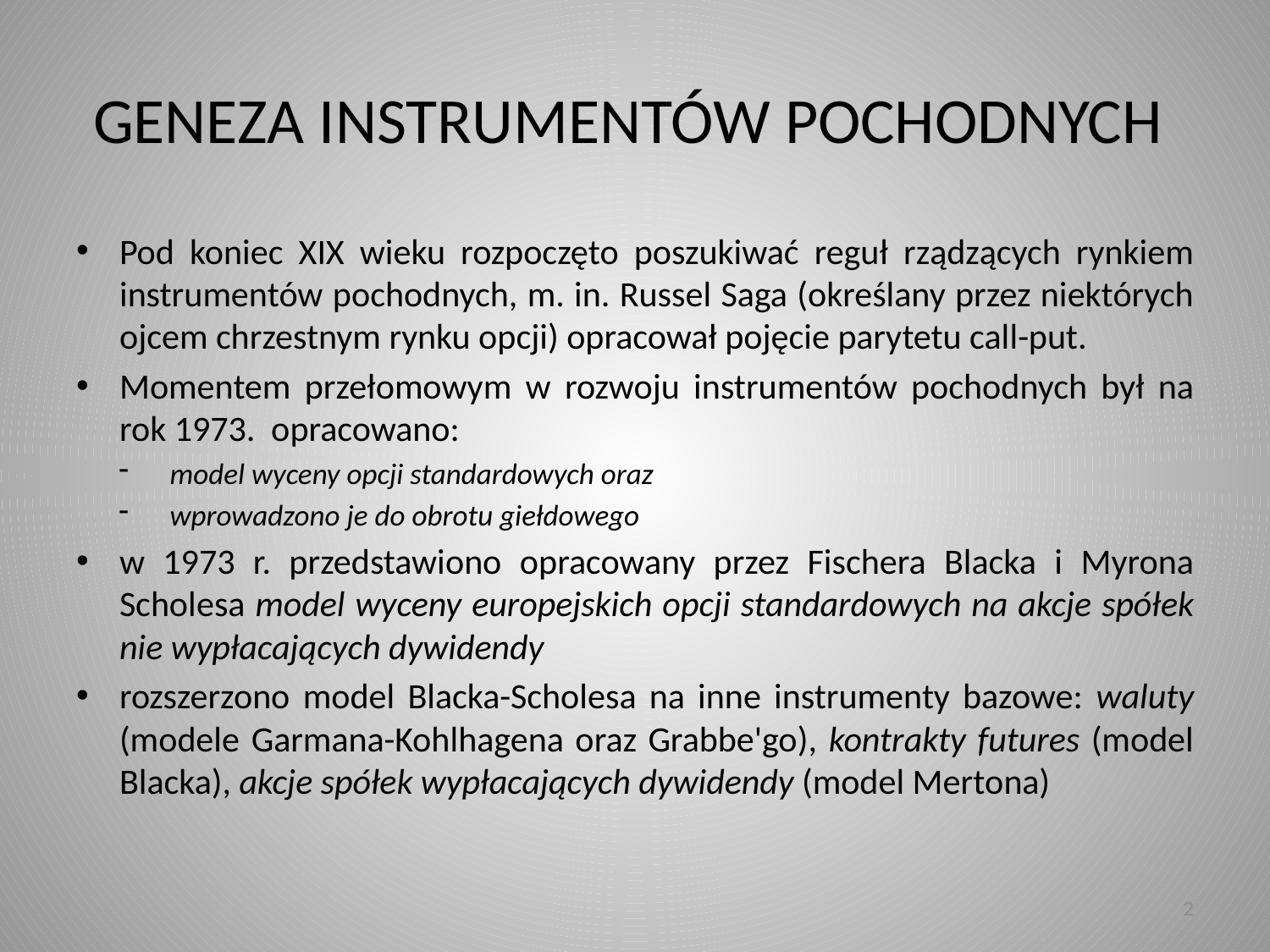

# GENEZA INSTRUMENTÓW POCHODNYCH
Pod koniec XIX wieku rozpoczęto poszukiwać reguł rządzących rynkiem instrumentów pochodnych, m. in. Russel Saga (określany przez niektórych ojcem chrzestnym rynku opcji) opracował pojęcie parytetu call-put.
Momentem przełomowym w rozwoju instrumentów pochodnych był na rok 1973.  opracowano:
model wyceny opcji standardowych oraz
wprowadzono je do obrotu giełdowego
w 1973 r. przedstawiono opracowany przez Fischera Blacka i Myrona Scholesa model wyceny europejskich opcji standardowych na akcje spółek nie wypłacających dywidendy
rozszerzono model Blacka-Scholesa na inne instrumenty bazowe: waluty (modele Garmana-Kohlhagena oraz Grabbe'go), kontrakty futures (model Blacka), akcje spółek wypłacających dywidendy (model Mertona)
2